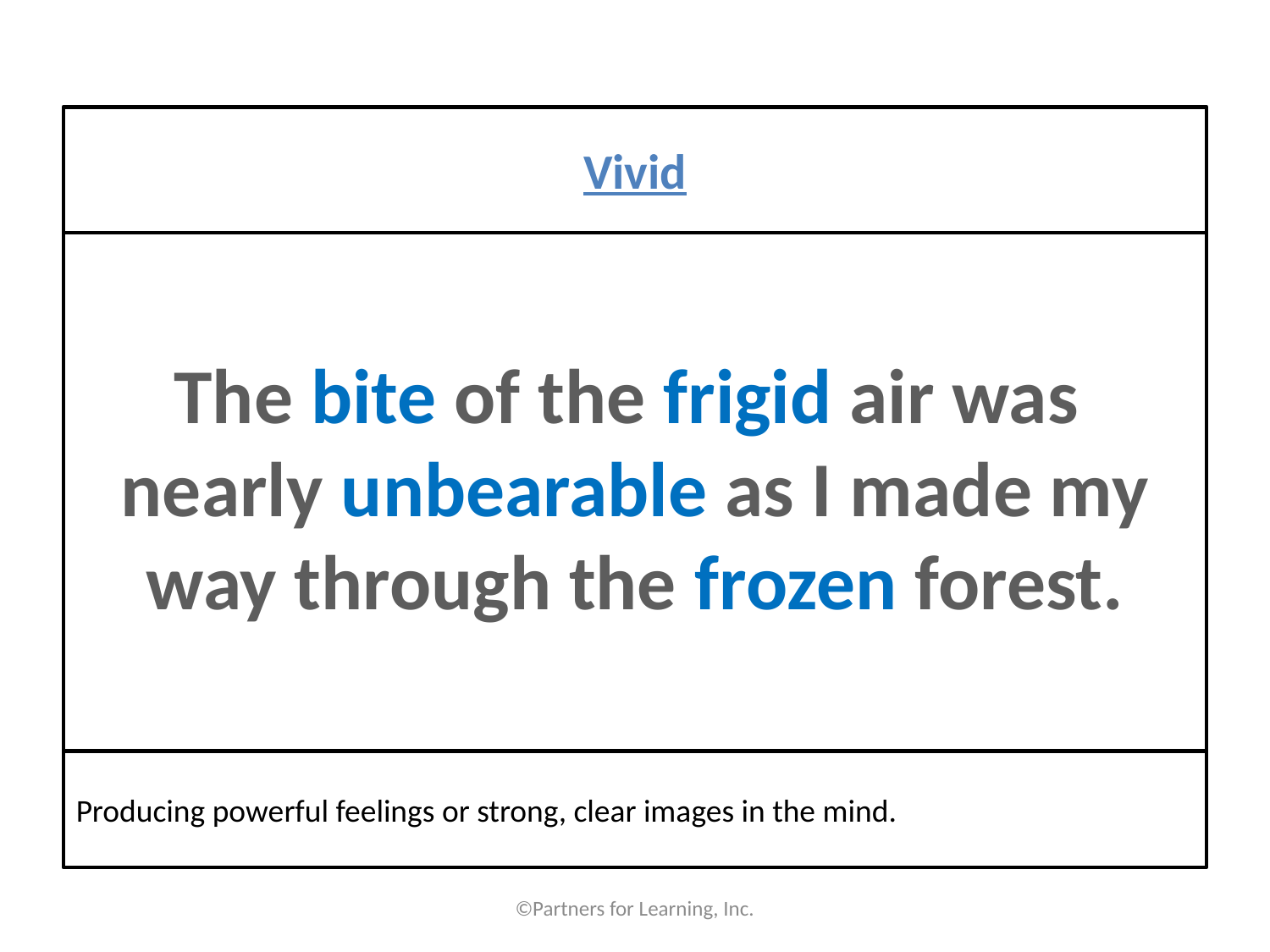

#
Vivid
The bite of the frigid air was
nearly unbearable as I made my
way through the frozen forest.
Producing powerful feelings or strong, clear images in the mind.
©Partners for Learning, Inc.